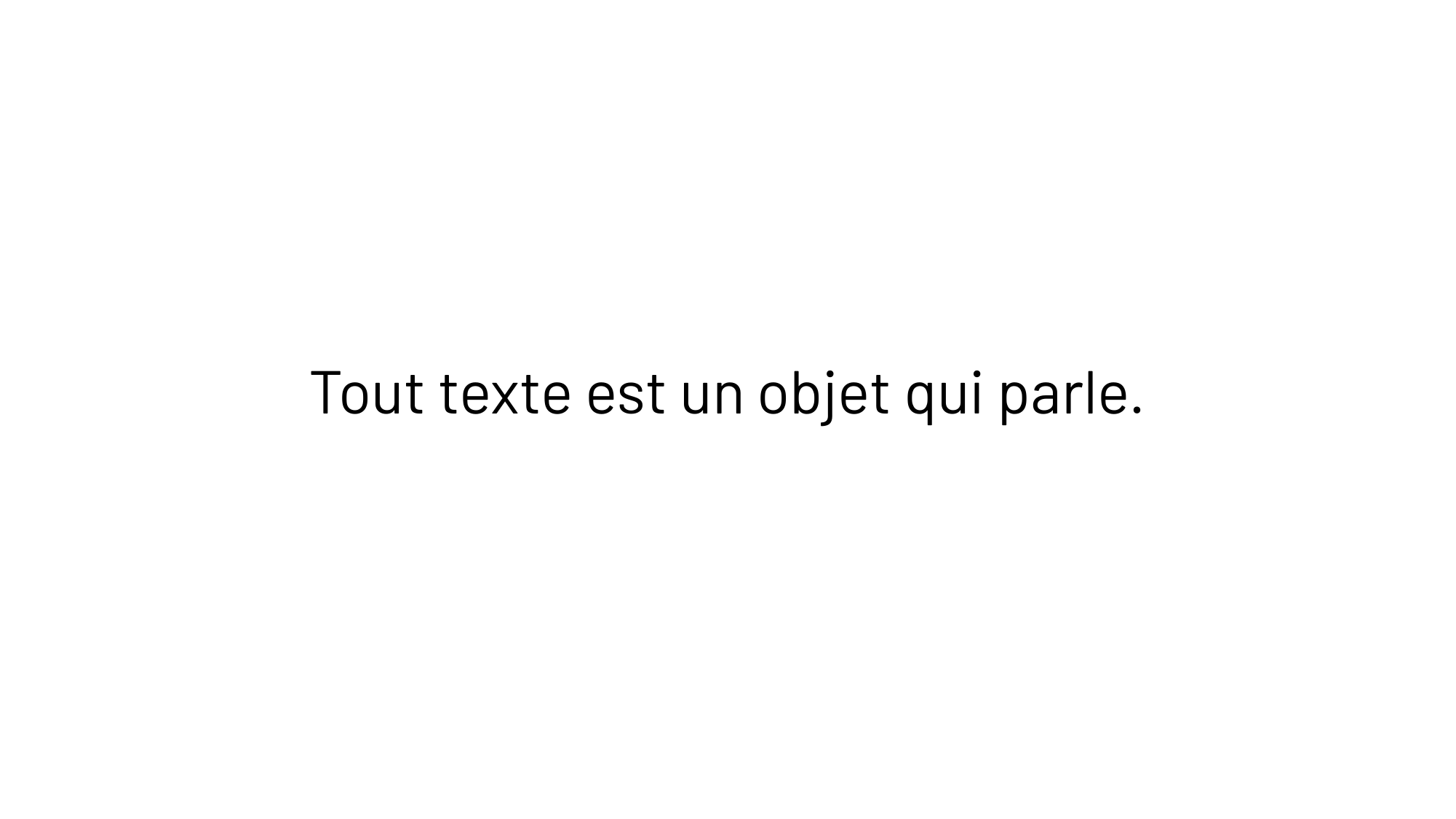

Tout texte est un objet qui parle.